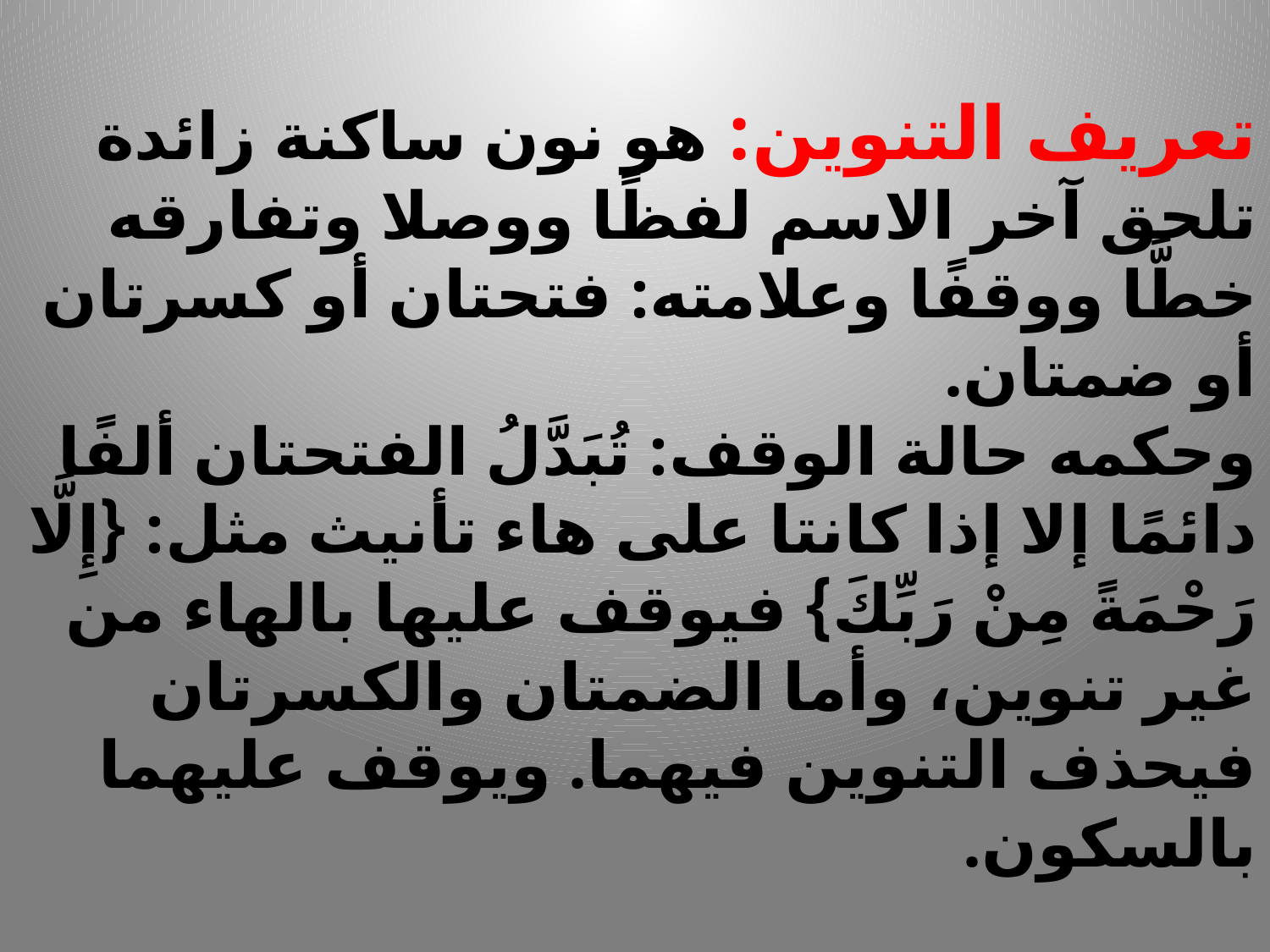

# تعريف التنوين: هو نون ساكنة زائدة تلحق آخر الاسم لفظًا ووصلا وتفارقه خطًّا ووقفًا وعلامته: فتحتان أو كسرتان أو ضمتان. وحكمه حالة الوقف: تُبَدَّلُ الفتحتان ألفًا دائمًا إلا إذا كانتا على هاء تأنيث مثل: {إِلَّا رَحْمَةً مِنْ رَبِّكَ} فيوقف عليها بالهاء من غير تنوين، وأما الضمتان والكسرتان فيحذف التنوين فيهما. ويوقف عليهما بالسكون.